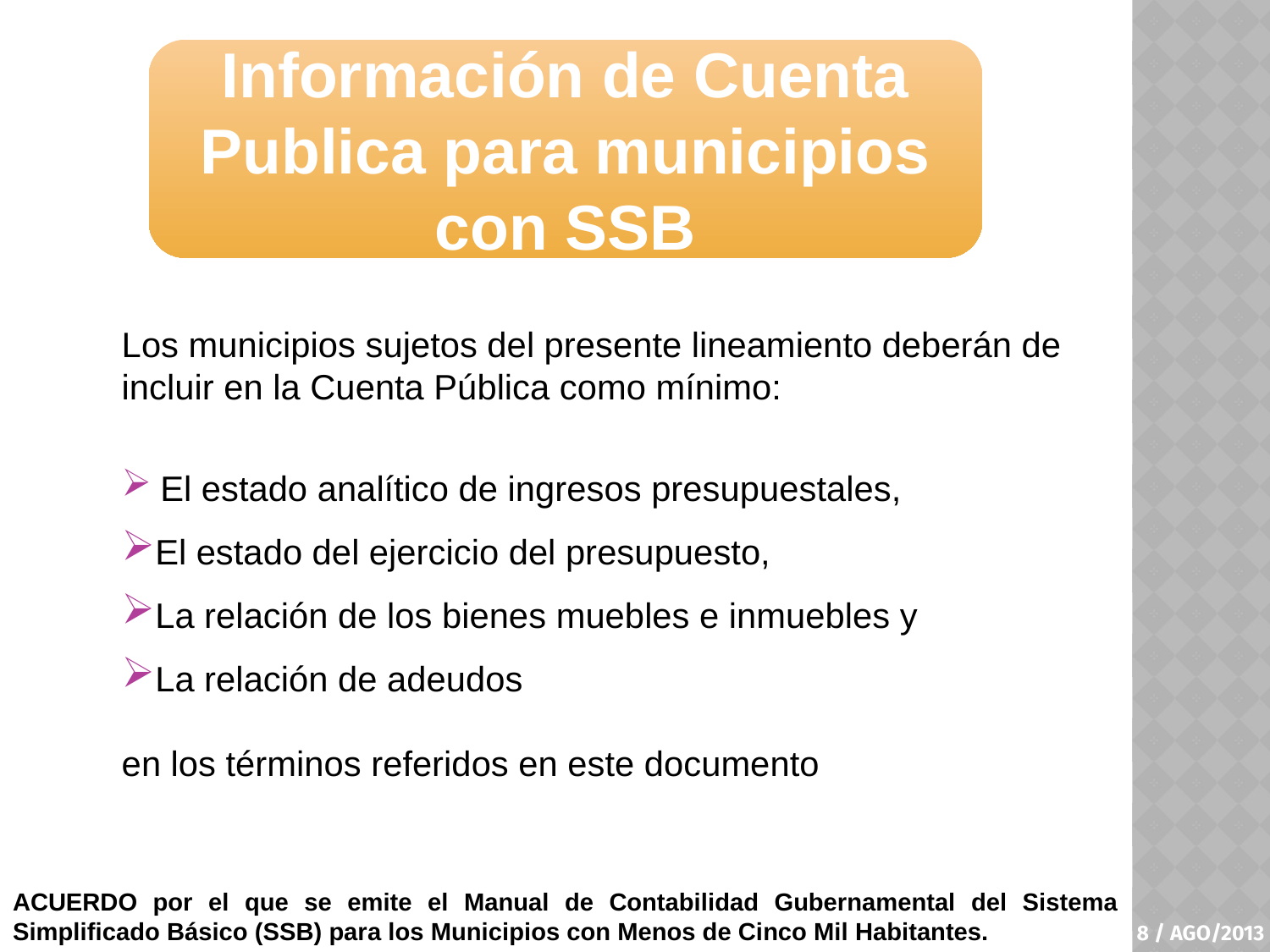

Información de Cuenta Publica para municipios con SSB
Los municipios sujetos del presente lineamiento deberán de incluir en la Cuenta Pública como mínimo:

 El estado analítico de ingresos presupuestales,
El estado del ejercicio del presupuesto,
La relación de los bienes muebles e inmuebles y
La relación de adeudos

en los términos referidos en este documento
ACUERDO por el que se emite el Manual de Contabilidad Gubernamental del Sistema Simplificado Básico (SSB) para los Municipios con Menos de Cinco Mil Habitantes.
8 / AGO/2013